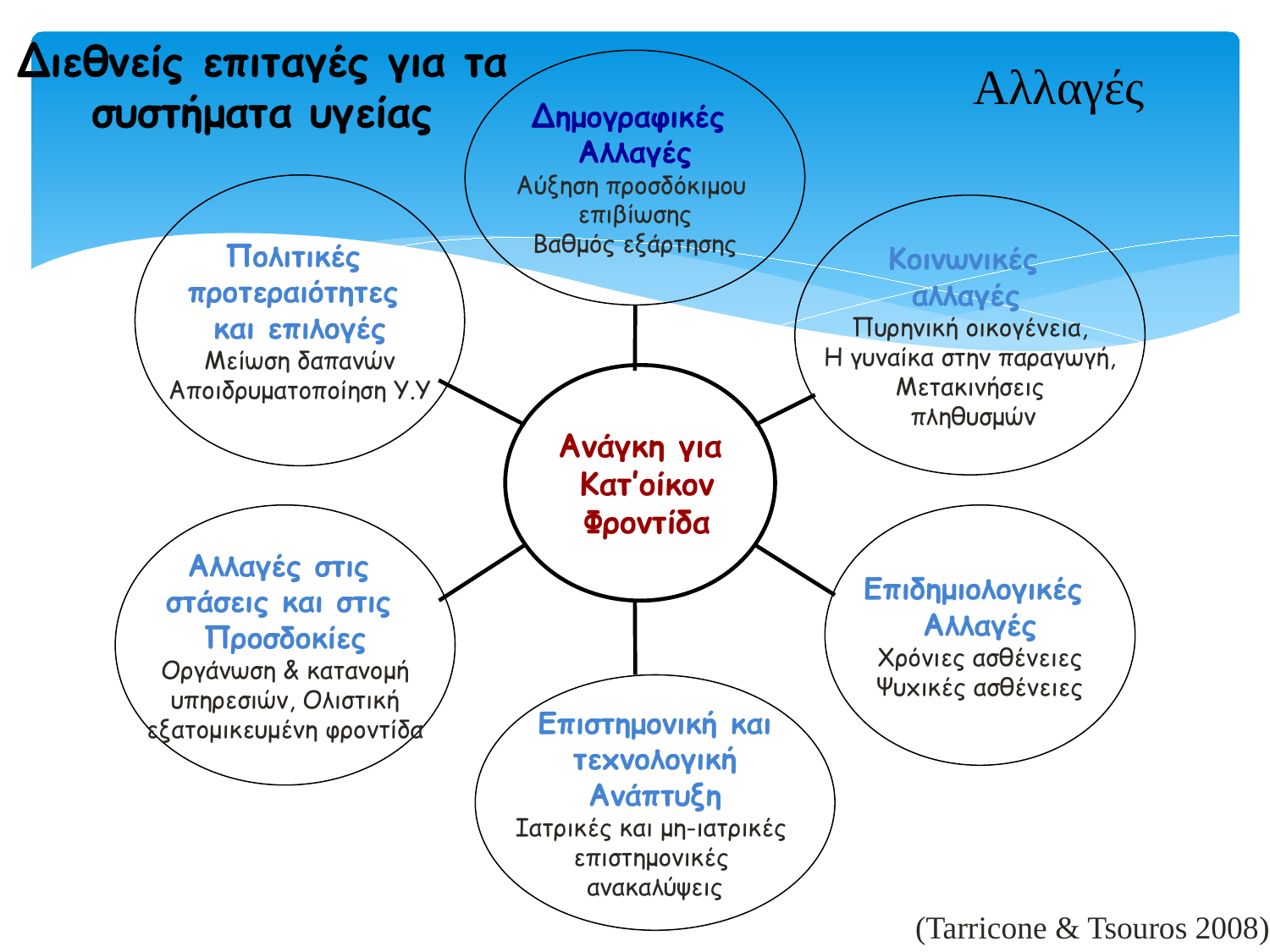

Διεθνείς επιταγές για τα συστήματα υγείας

Aλλαγές
Δημογραφικές
Αλλαγές
Αύξηση προσδόκιμου
επιβίωσης
Βαθμός εξάρτησης
Πολιτικές
προτεραιότητες
και επιλογές
Μείωση δαπανών
Αποιδρυματοποίηση Υ.Υ
Κοινωνικές
αλλαγές
Πυρηνική οικογένεια,
Η γυναίκα στην παραγωγή,
Μετακινήσεις
 πληθυσμών

Ανάγκη για
 Κατ’οίκον
 Φροντίδα

Αλλαγές στις
στάσεις και στις
Προσδοκίες
Οργάνωση & κατανομή
 υπηρεσιών, Ολιστική
εξατομικευμένη φροντίδα
Επιδημιολογικές
Αλλαγές
Χρόνιες ασθένειες
Ψυχικές ασθένειες

Επιστημονική και
 τεχνολογική
Ανάπτυξη
Ιατρικές και μη-ιατρικές
επιστημονικές
ανακαλύψεις
(Tarricone & Tsouros 2008)